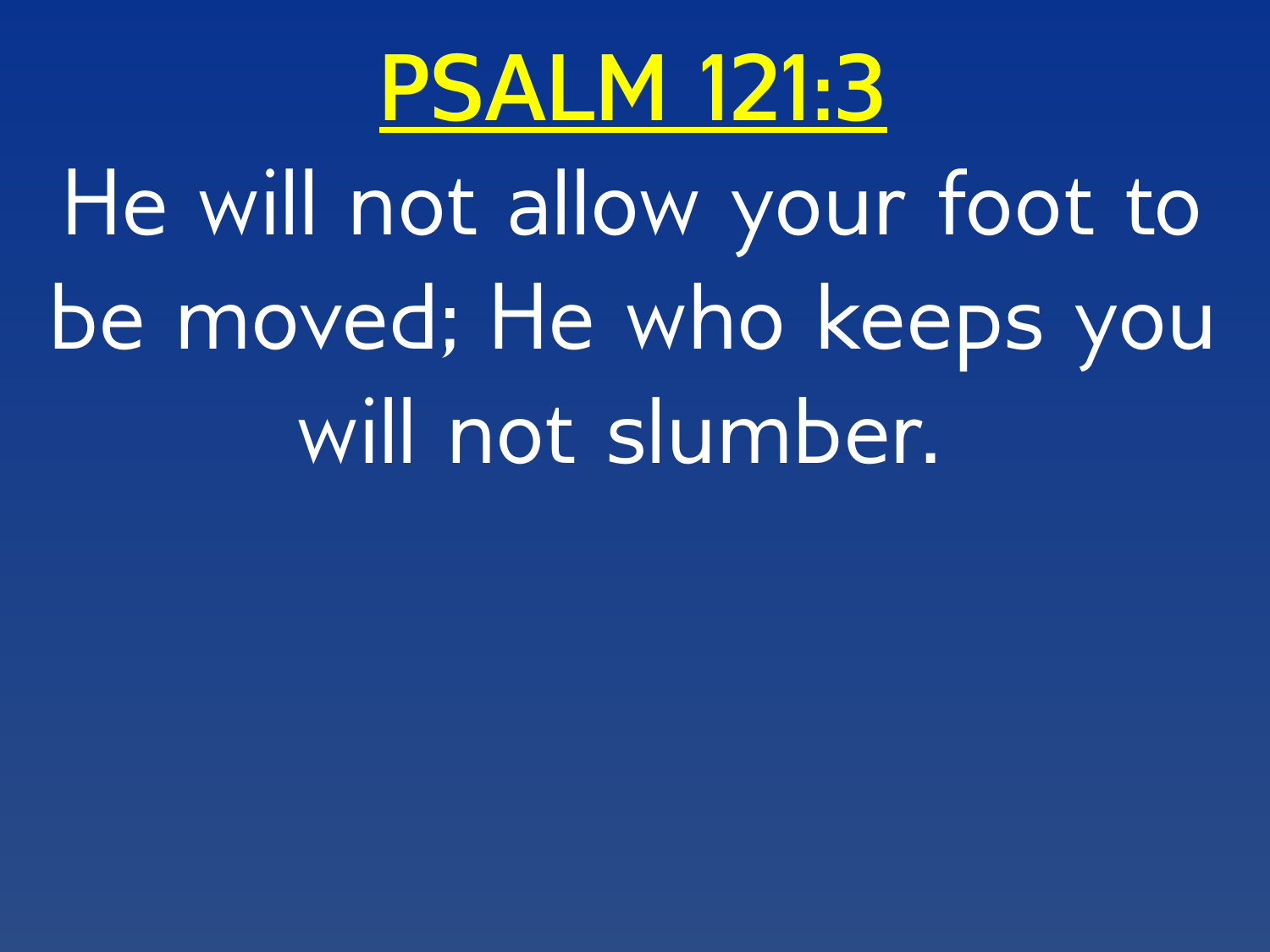

PSALM 121:3
He will not allow your foot to be moved; He who keeps you will not slumber.